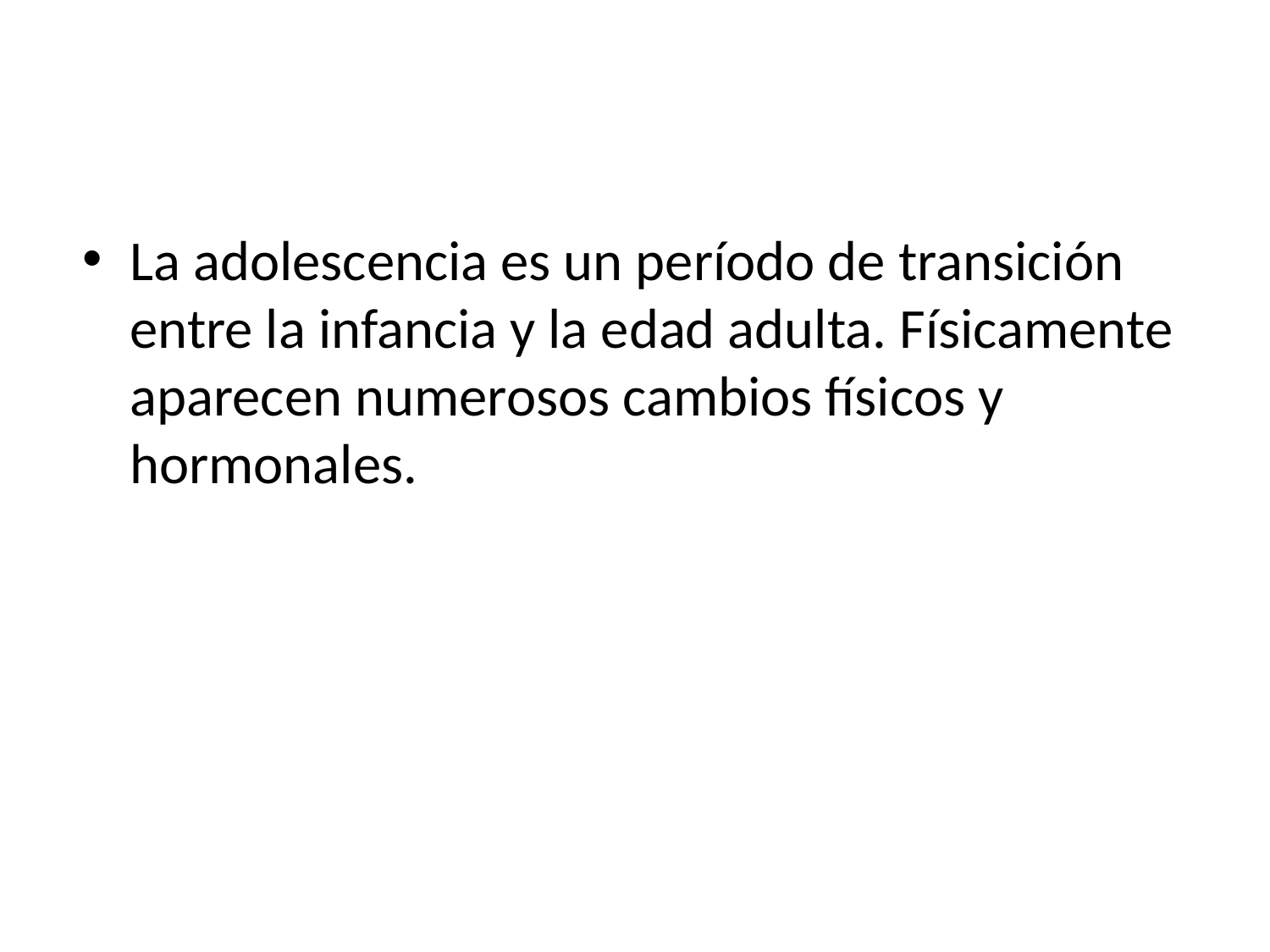

La adolescencia es un período de transición entre la infancia y la edad adulta. Físicamente aparecen numerosos cambios físicos y hormonales.